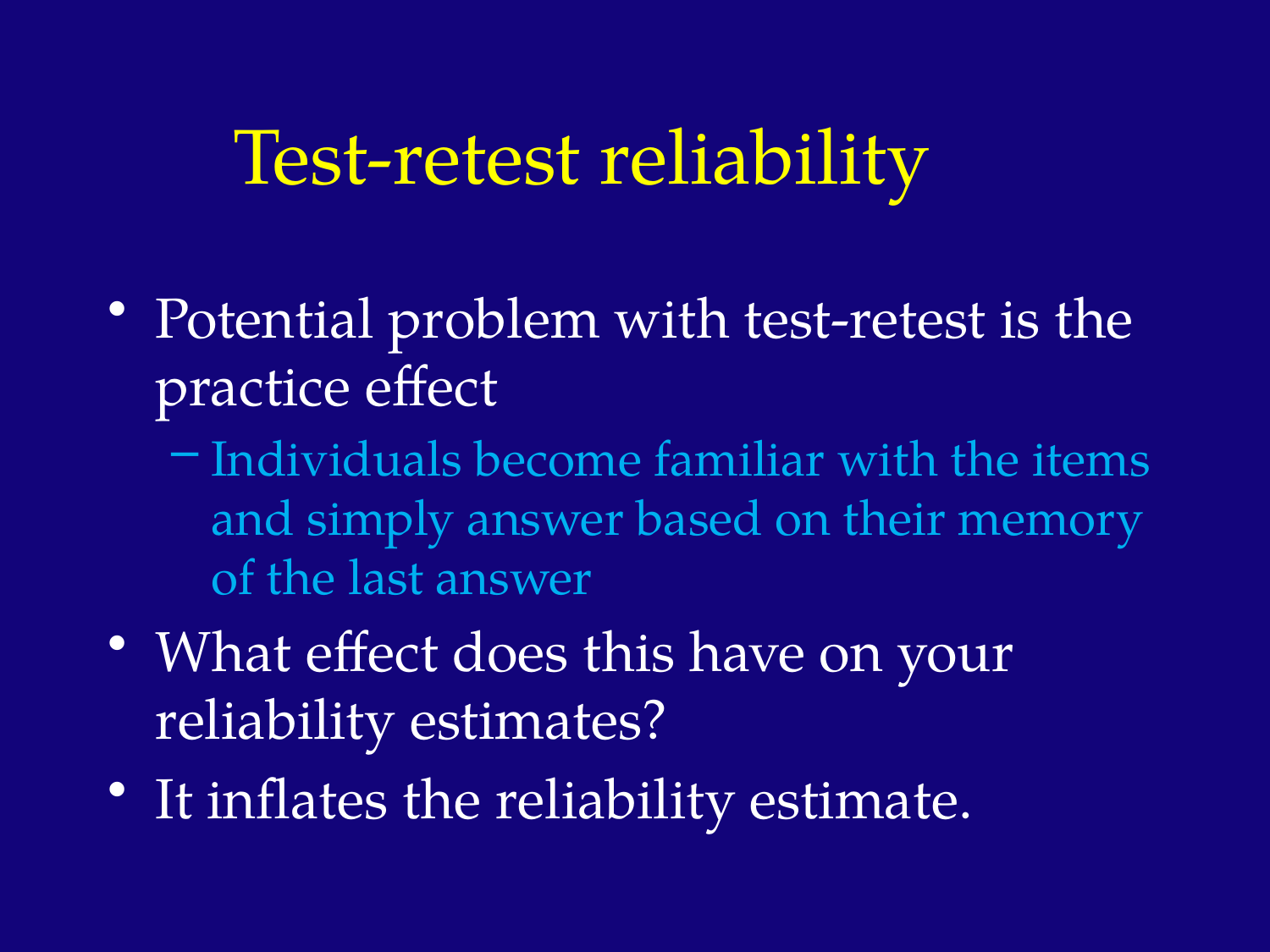

# Test-retest reliability
Potential problem with test-retest is the practice effect
Individuals become familiar with the items and simply answer based on their memory of the last answer
What effect does this have on your reliability estimates?
It inflates the reliability estimate.